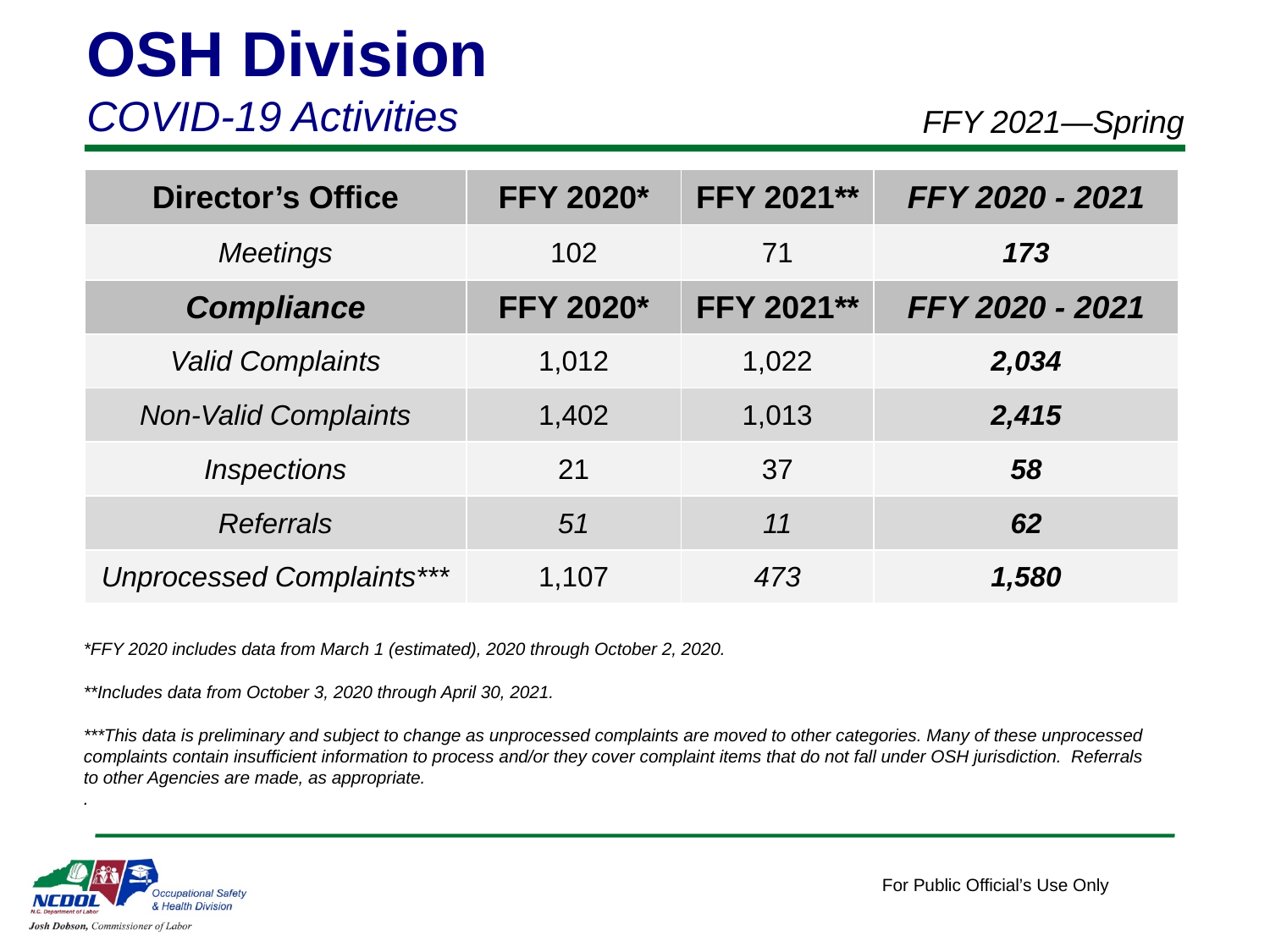

OSH Division
COVID-19 Activities
FFY 2021—Spring
| Director’s Office | FFY 2020\* | FFY 2021\*\* | FFY 2020 - 2021 |
| --- | --- | --- | --- |
| Meetings | 102 | 71 | 173 |
| Compliance | FFY 2020\* | FFY 2021\*\* | FFY 2020 - 2021 |
| Valid Complaints | 1,012 | 1,022 | 2,034 |
| Non-Valid Complaints | 1,402 | 1,013 | 2,415 |
| Inspections | 21 | 37 | 58 |
| Referrals | 51 | 11 | 62 |
| Unprocessed Complaints\*\*\* | 1,107 | 473 | 1,580 |
*FFY 2020 includes data from March 1 (estimated), 2020 through October 2, 2020.
**Includes data from October 3, 2020 through April 30, 2021.
***This data is preliminary and subject to change as unprocessed complaints are moved to other categories. Many of these unprocessed complaints contain insufficient information to process and/or they cover complaint items that do not fall under OSH jurisdiction.  Referrals to other Agencies are made, as appropriate.
.